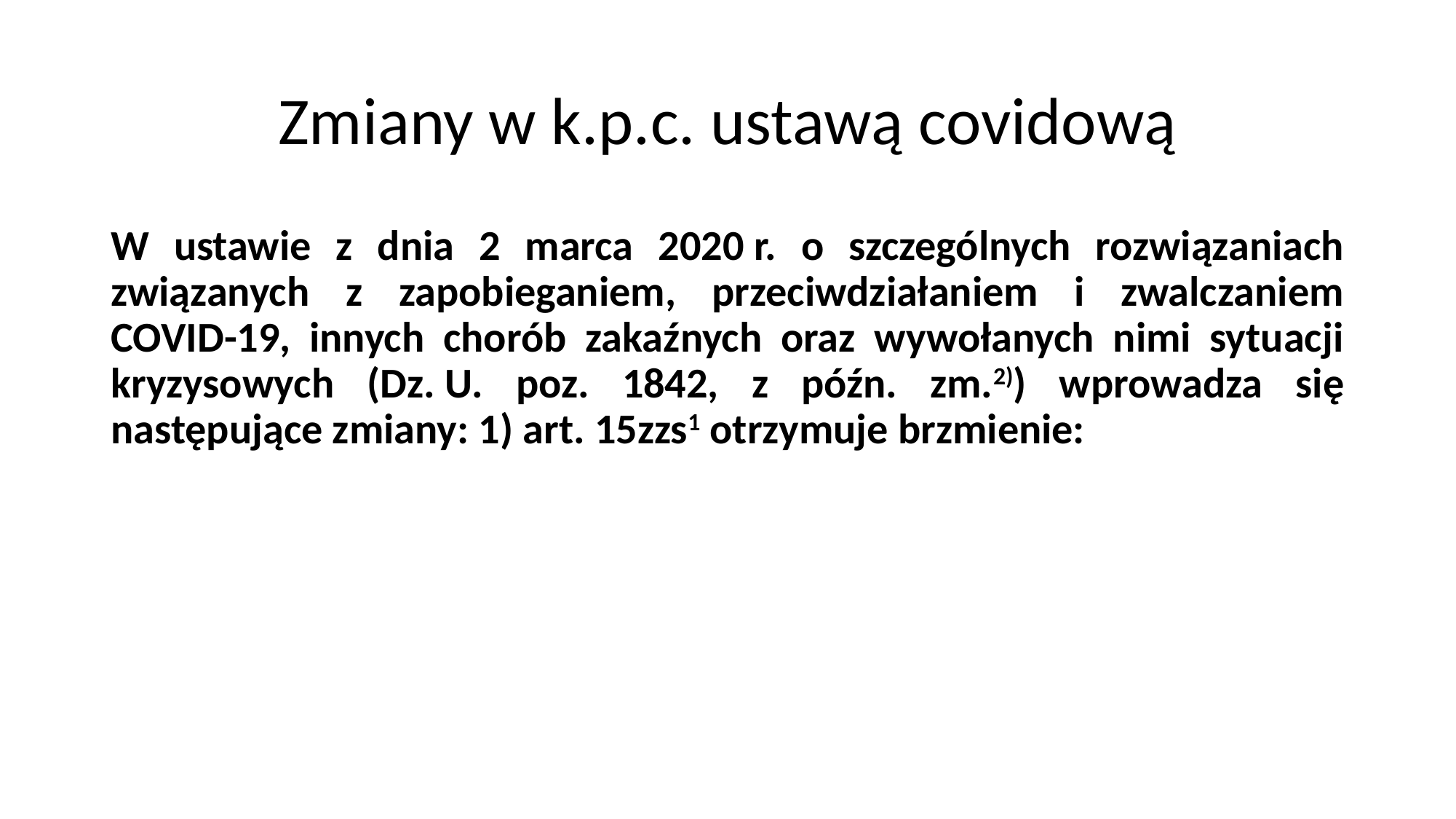

# Zmiany w k.p.c. ustawą covidową
W ustawie z dnia 2 marca 2020 r. o szczególnych rozwiązaniach związanych z zapobieganiem, przeciwdziałaniem i zwalczaniem COVID-19, innych chorób zakaźnych oraz wywołanych nimi sytuacji kryzysowych (Dz. U. poz. 1842, z późn. zm.2)) wprowadza się następujące zmiany: 1) art. 15zzs1 otrzymuje brzmienie: